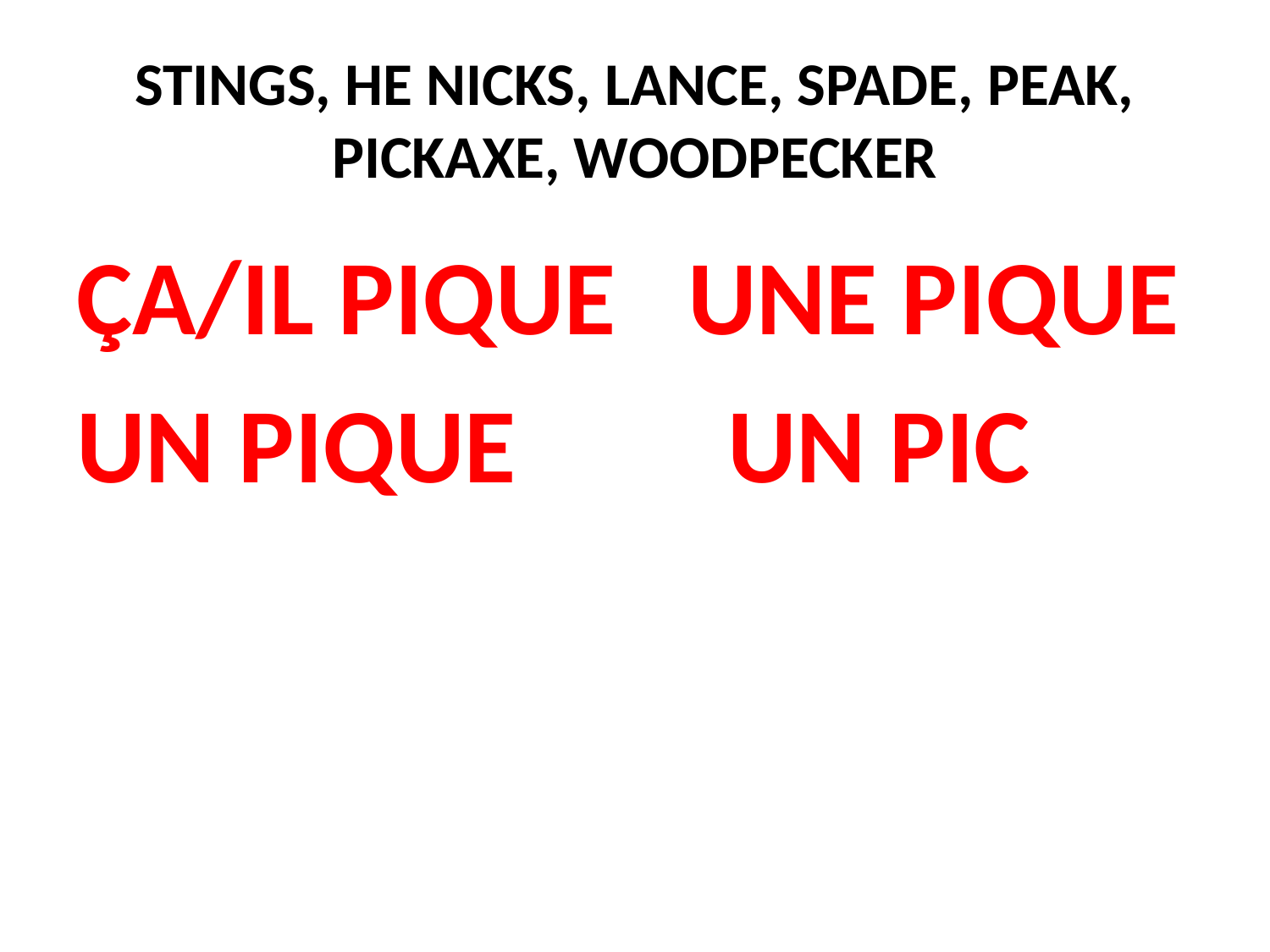

# STINGS, HE NICKS, LANCE, SPADE, PEAK, PICKAXE, WOODPECKER
ÇA/IL PIQUE   UNE PIQUE
UN PIQUE	    UN PIC